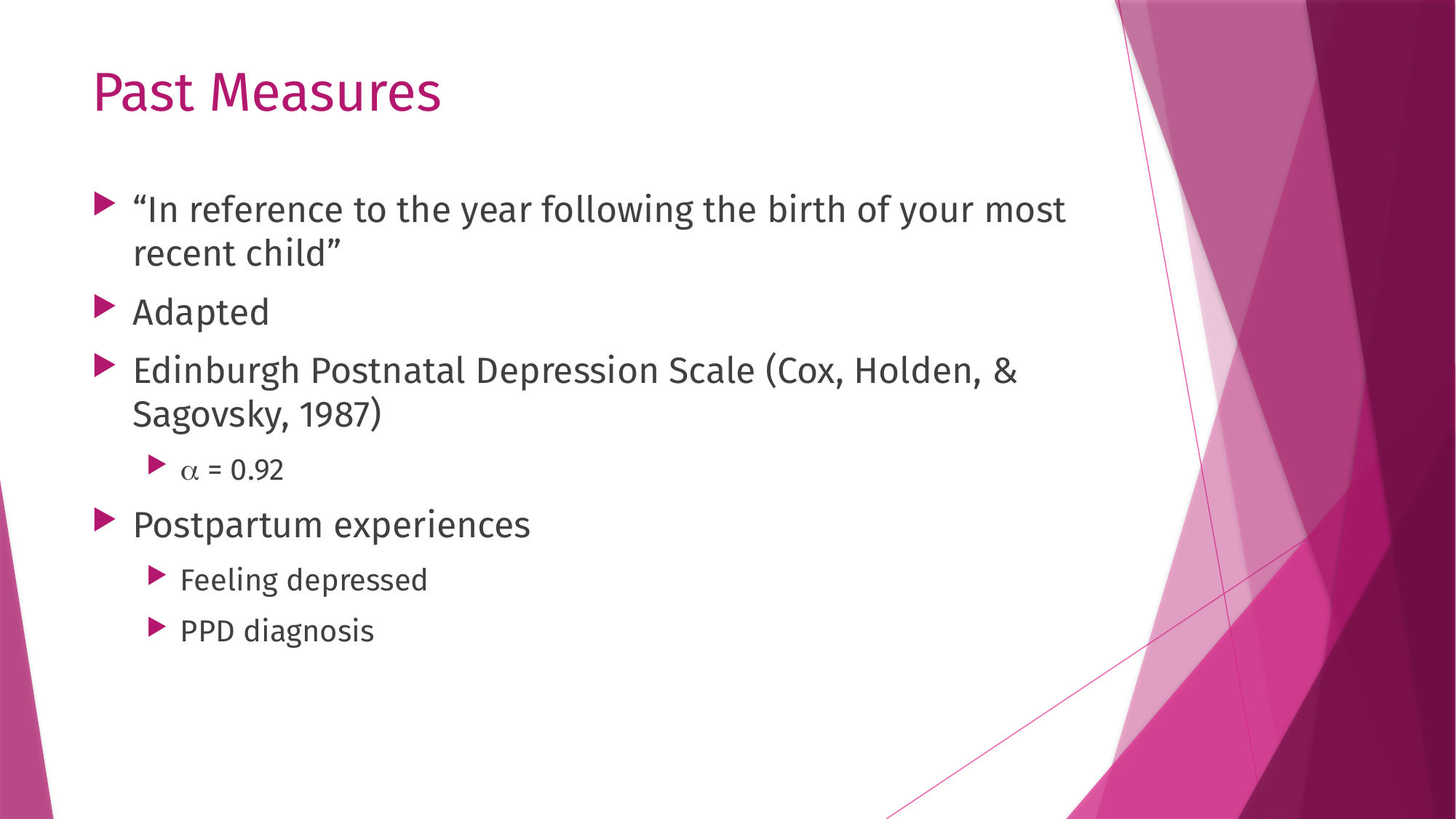

# Past Measures
“In reference to the year following the birth of your most recent child”
Adapted
Edinburgh Postnatal Depression Scale (Cox, Holden, & Sagovsky, 1987)
α = 0.92
Postpartum experiences
Feeling depressed
PPD diagnosis